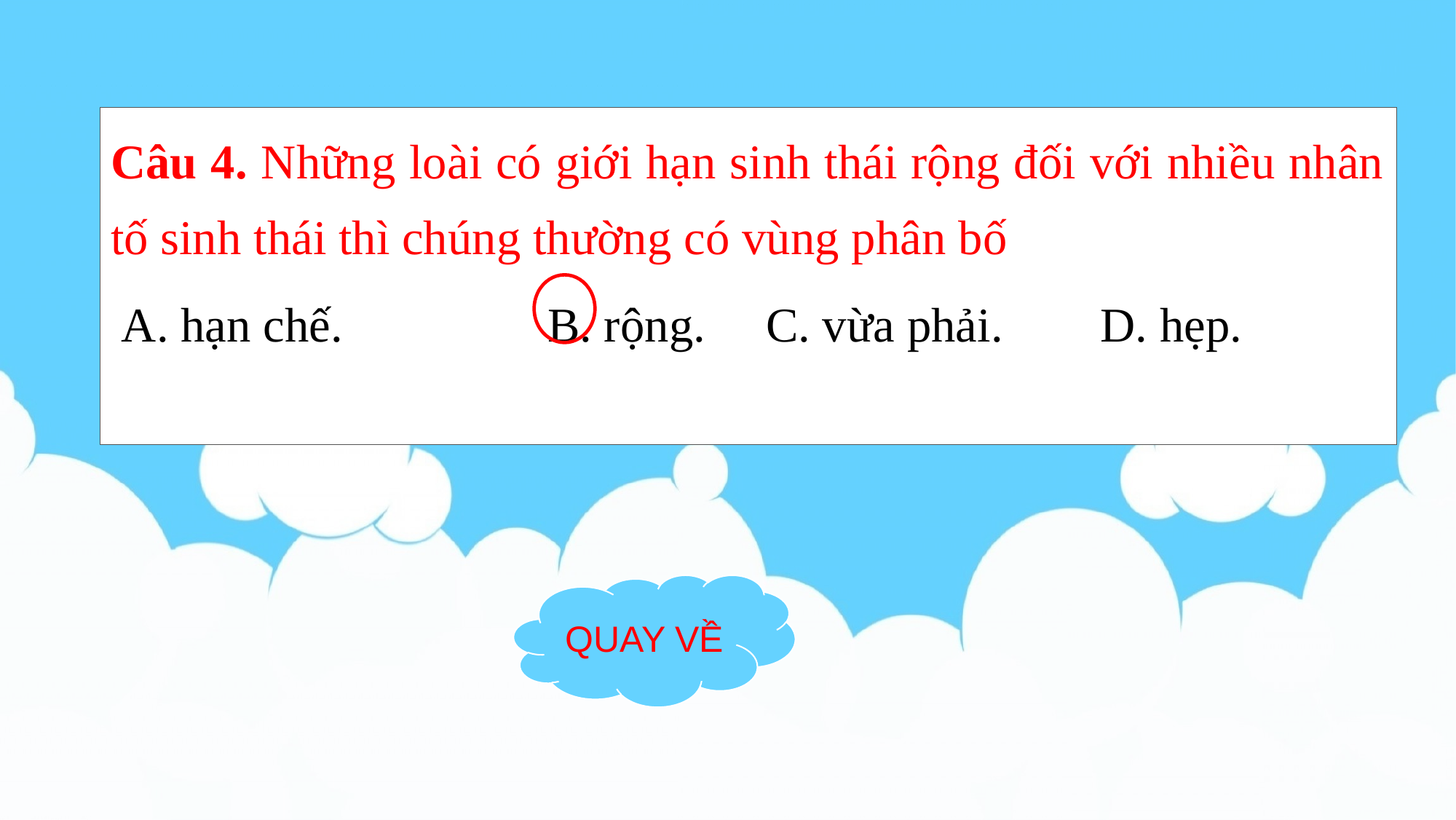

#
Câu 4. Những loài có giới hạn sinh thái rộng đối với nhiều nhân tố sinh thái thì chúng thường có vùng phân bố
	A. hạn chế.        	B. rộng.	C. vừa phải.        D. hẹp.

QUAY VỀ